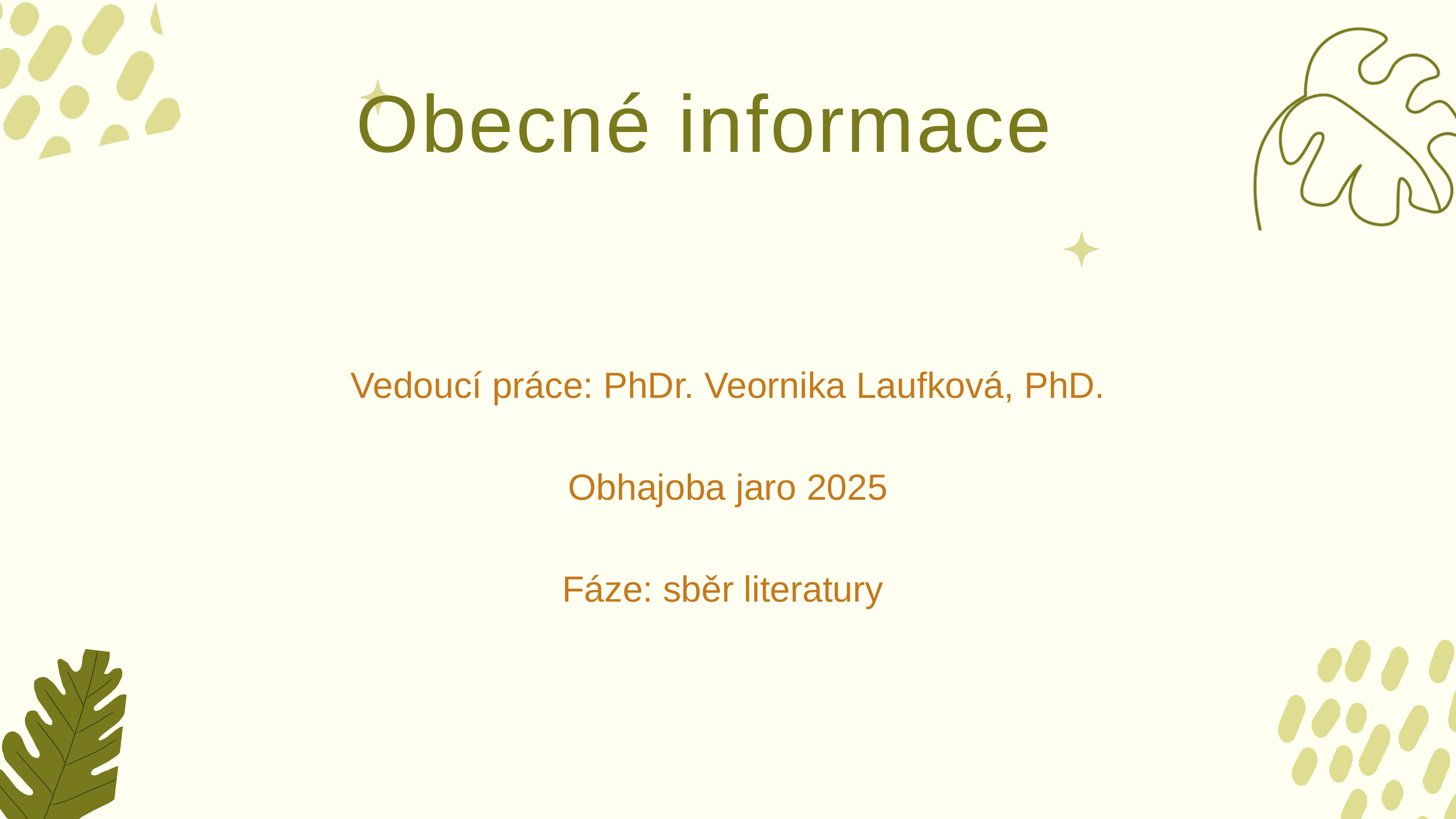

Obecné informace

Vedoucí práce: PhDr. Veornika Laufková, PhD.

Obhajoba jaro 2025

Fáze: sběr literatury